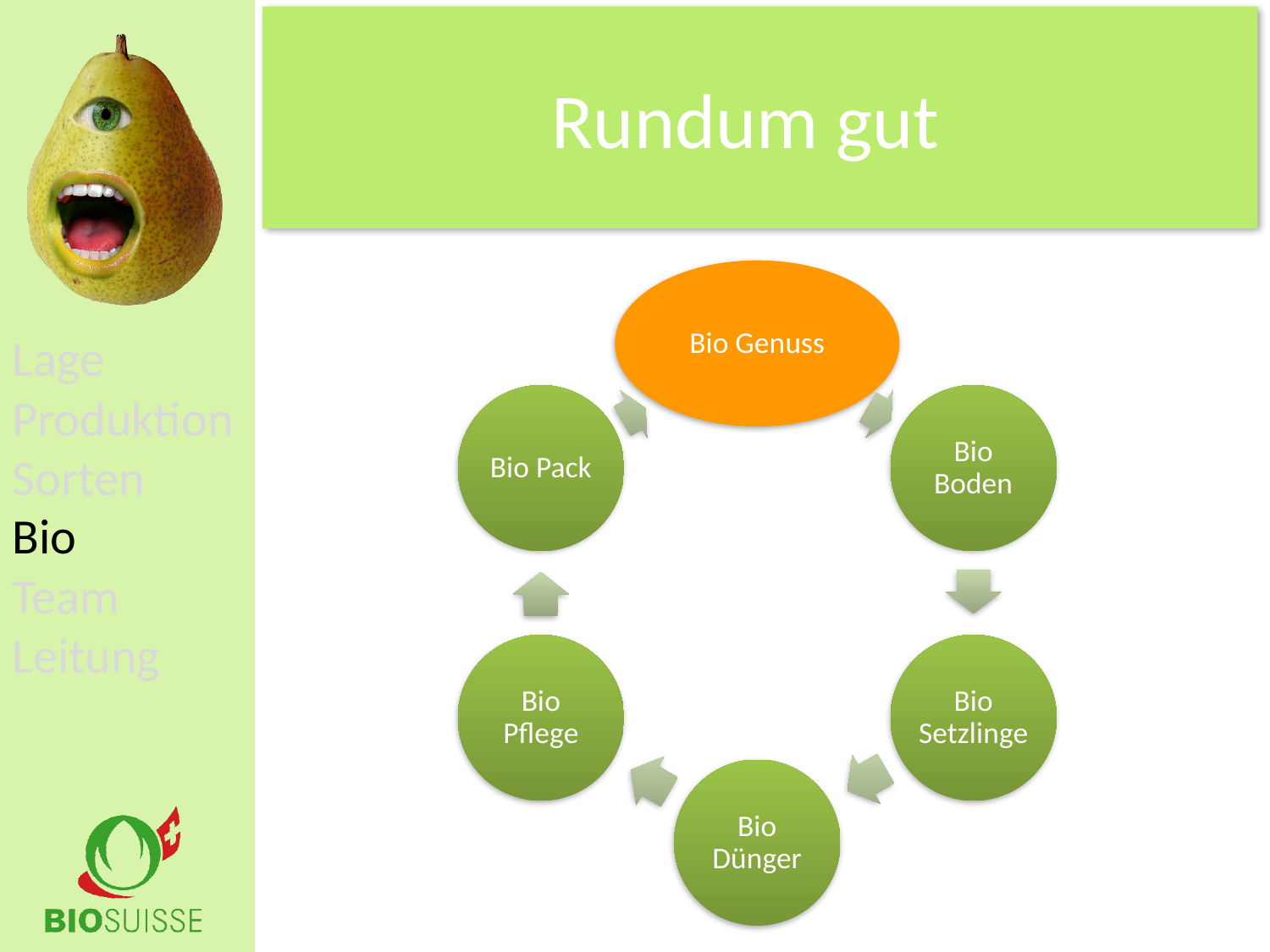

# Rundum gut
Bio Genuss

Bio Boden

Bio Setzlinge

Bio Dünger

Bio Pflege

Bio Pack

Lage
Produktion
Sorten
Bio
Team
Leitung